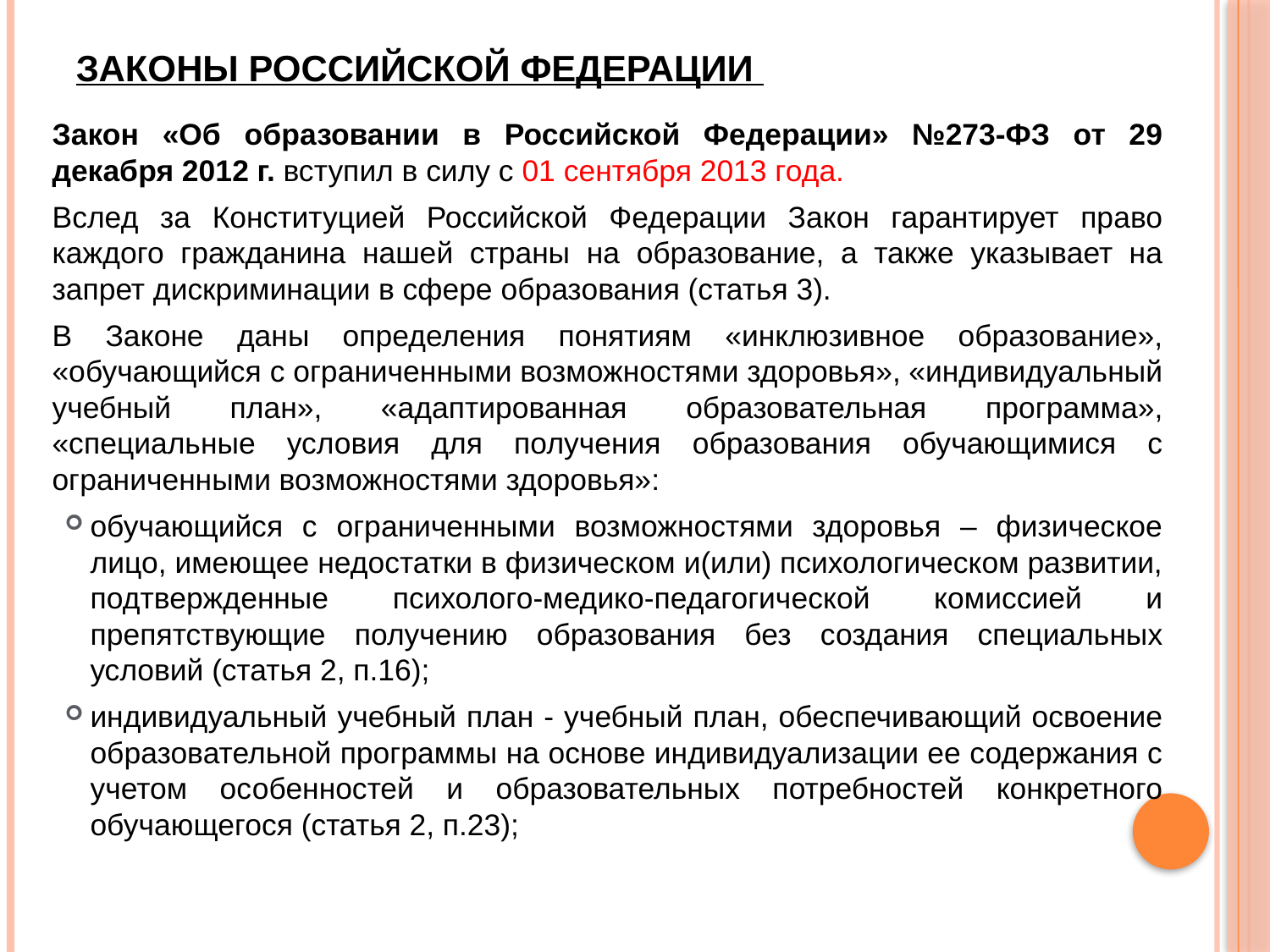

# Законы Российской Федерации
Закон «Об образовании в Российской Федерации» №273-ФЗ от 29 декабря 2012 г. вступил в силу с 01 сентября 2013 года.
Вслед за Конституцией Российской Федерации Закон гарантирует право каждого гражданина нашей страны на образование, а также указывает на запрет дискриминации в сфере образования (статья 3).
В Законе даны определения понятиям «инклюзивное образование», «обучающийся с ограниченными возможностями здоровья», «индивидуальный учебный план», «адаптированная образовательная программа», «специальные условия для получения образования обучающимися с ограниченными возможностями здоровья»:
обучающийся с ограниченными возможностями здоровья – физическое лицо, имеющее недостатки в физическом и(или) психологическом развитии, подтвержденные психолого-медико-педагогической комиссией и препятствующие получению образования без создания специальных условий (статья 2, п.16);
индивидуальный учебный план - учебный план, обеспечивающий освоение образовательной программы на основе индивидуализации ее содержания с учетом особенностей и образовательных потребностей конкретного обучающегося (статья 2, п.23);